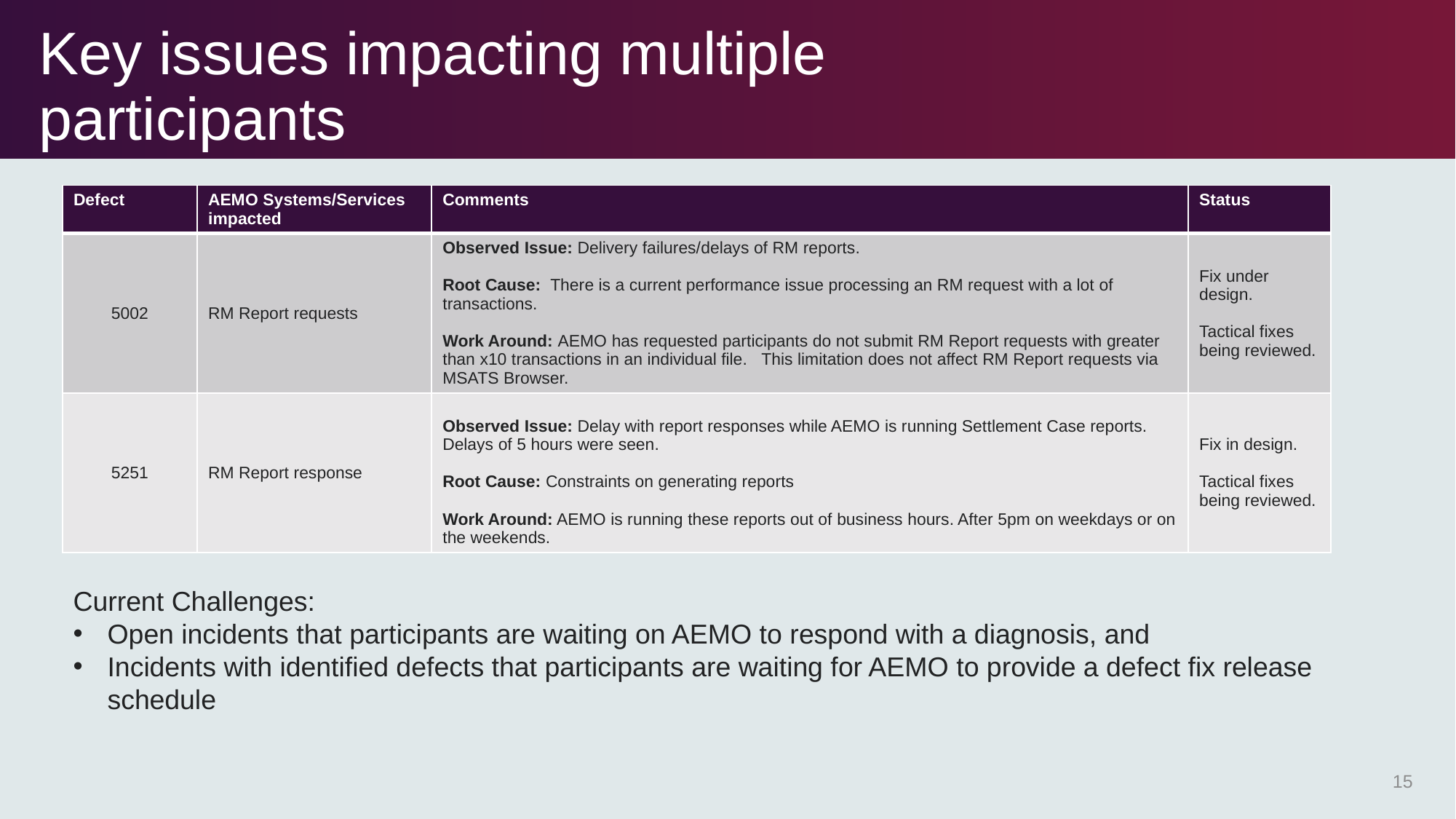

# Key issues impacting multiple participants
| Defect | AEMO Systems/Services impacted | Comments | Status |
| --- | --- | --- | --- |
| 5002 | RM Report requests | Observed Issue: Delivery failures/delays of RM reports.   Root Cause: There is a current performance issue processing an RM request with a lot of transactions. Work Around: AEMO has requested participants do not submit RM Report requests with greater than x10 transactions in an individual file.   This limitation does not affect RM Report requests via MSATS Browser. | Fix under design. Tactical fixes being reviewed. |
| 5251 | RM Report response | Observed Issue: Delay with report responses while AEMO is running Settlement Case reports. Delays of 5 hours were seen. Root Cause: Constraints on generating reports Work Around: AEMO is running these reports out of business hours. After 5pm on weekdays or on the weekends. | Fix in design. Tactical fixes being reviewed. |
Current Challenges:
Open incidents that participants are waiting on AEMO to respond with a diagnosis, and
Incidents with identified defects that participants are waiting for AEMO to provide a defect fix release schedule
15